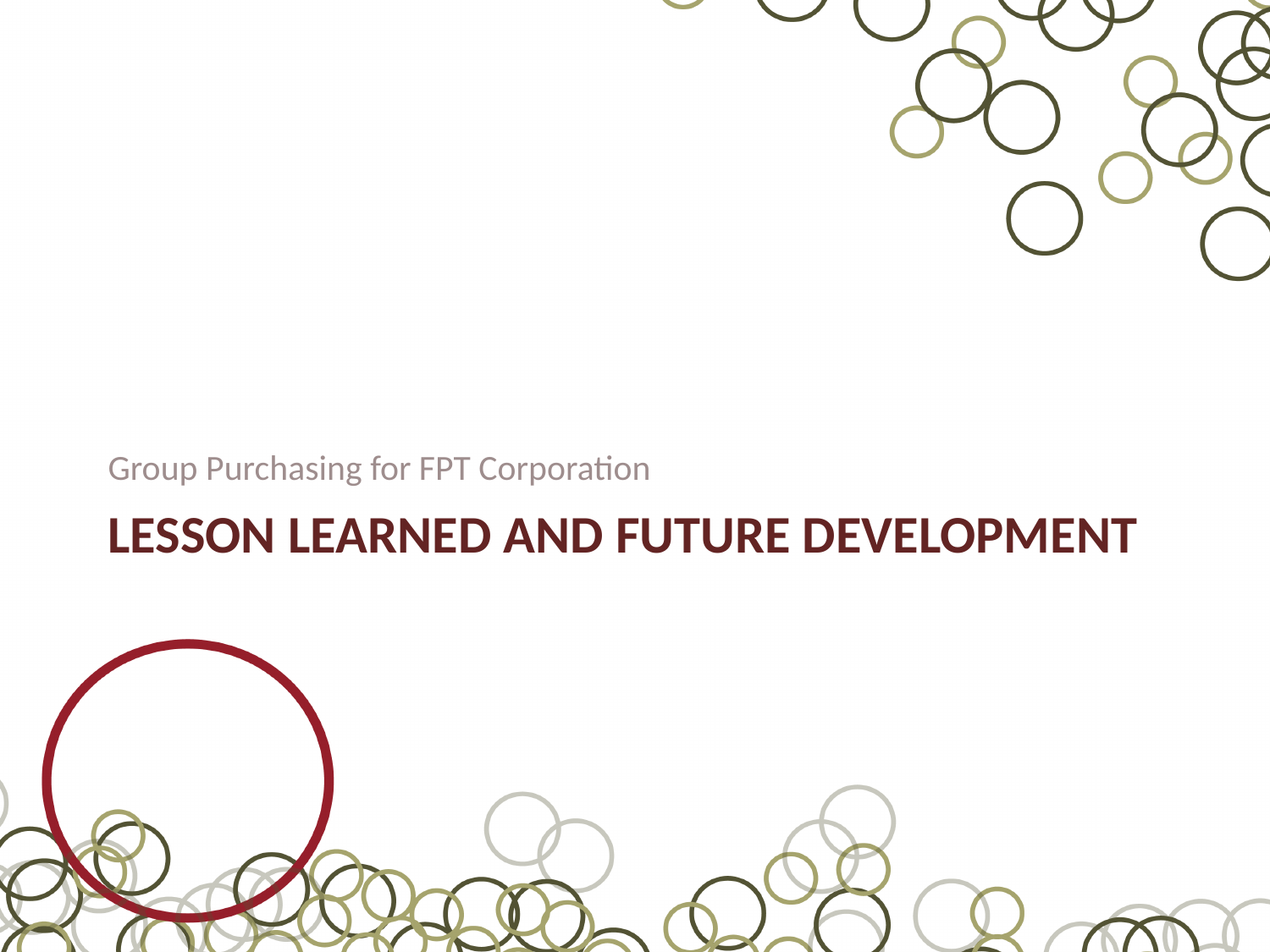

Group Purchasing for FPT Corporation
# Lesson Learned and future development